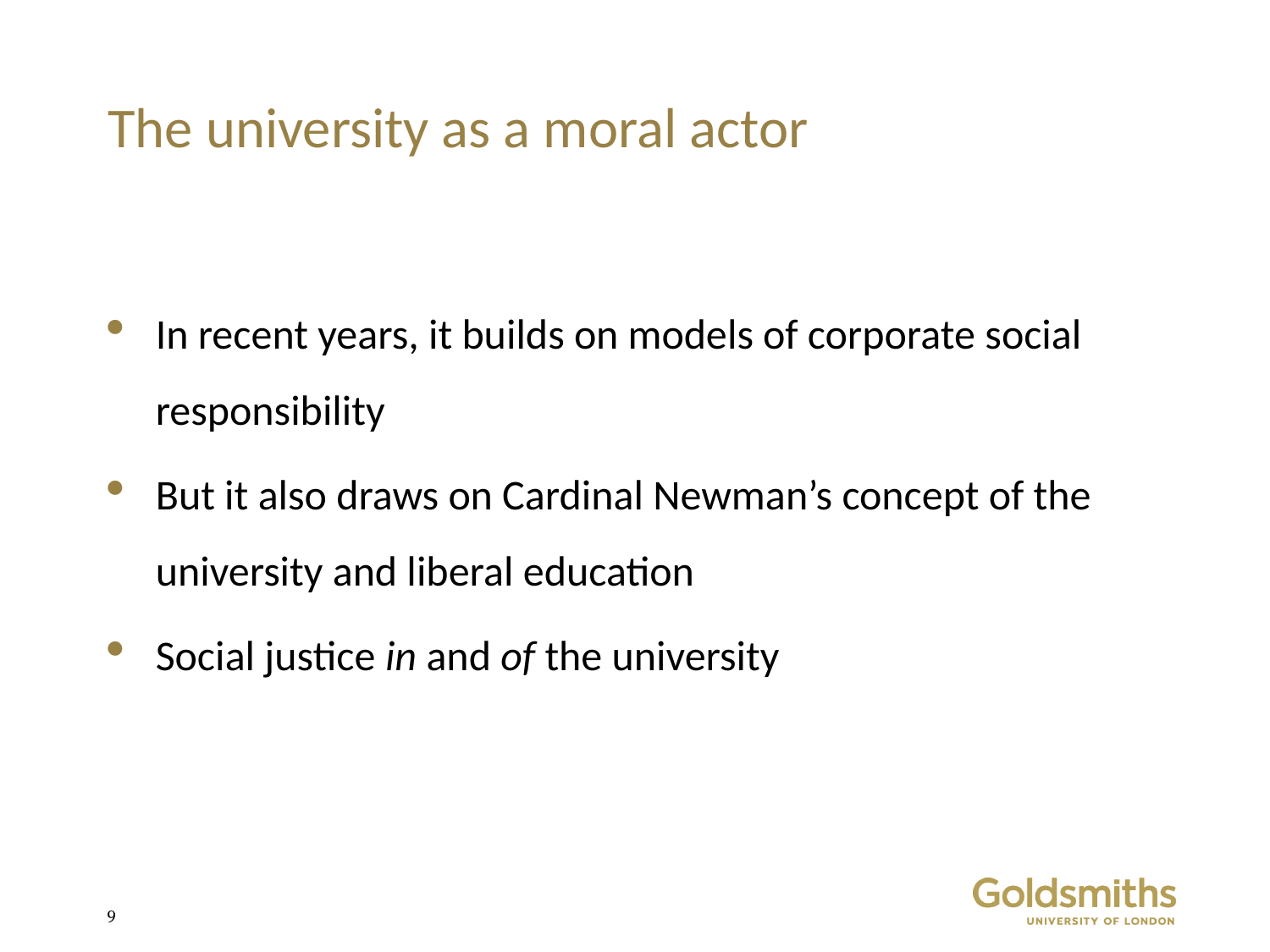

# The university as a moral actor
In recent years, it builds on models of corporate social responsibility
But it also draws on Cardinal Newman’s concept of the university and liberal education
Social justice in and of the university
9